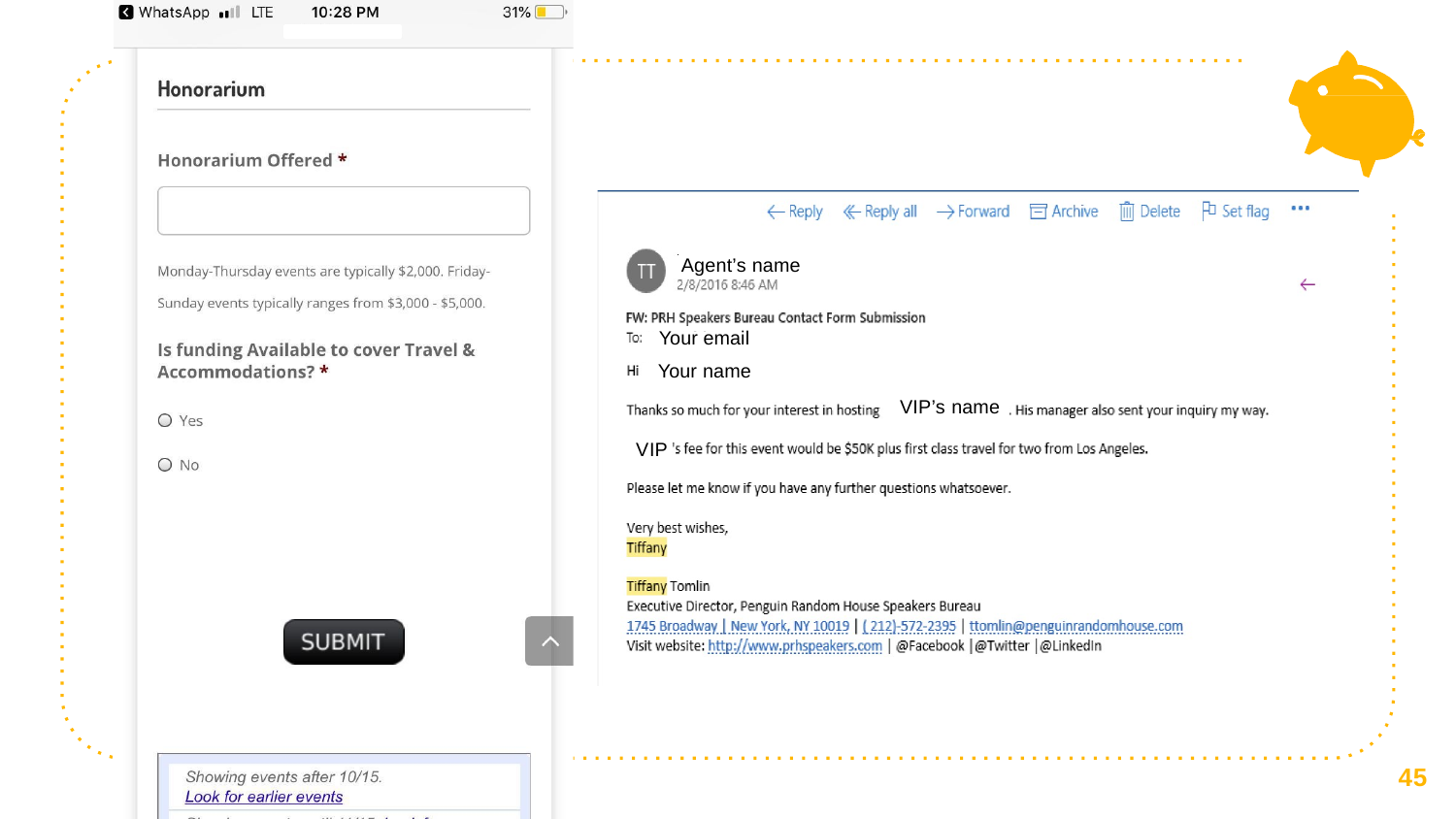

Agent’s name

Your email  Your name
VIP’s name

VIP
Agent’s name

Agent’s contact information
45